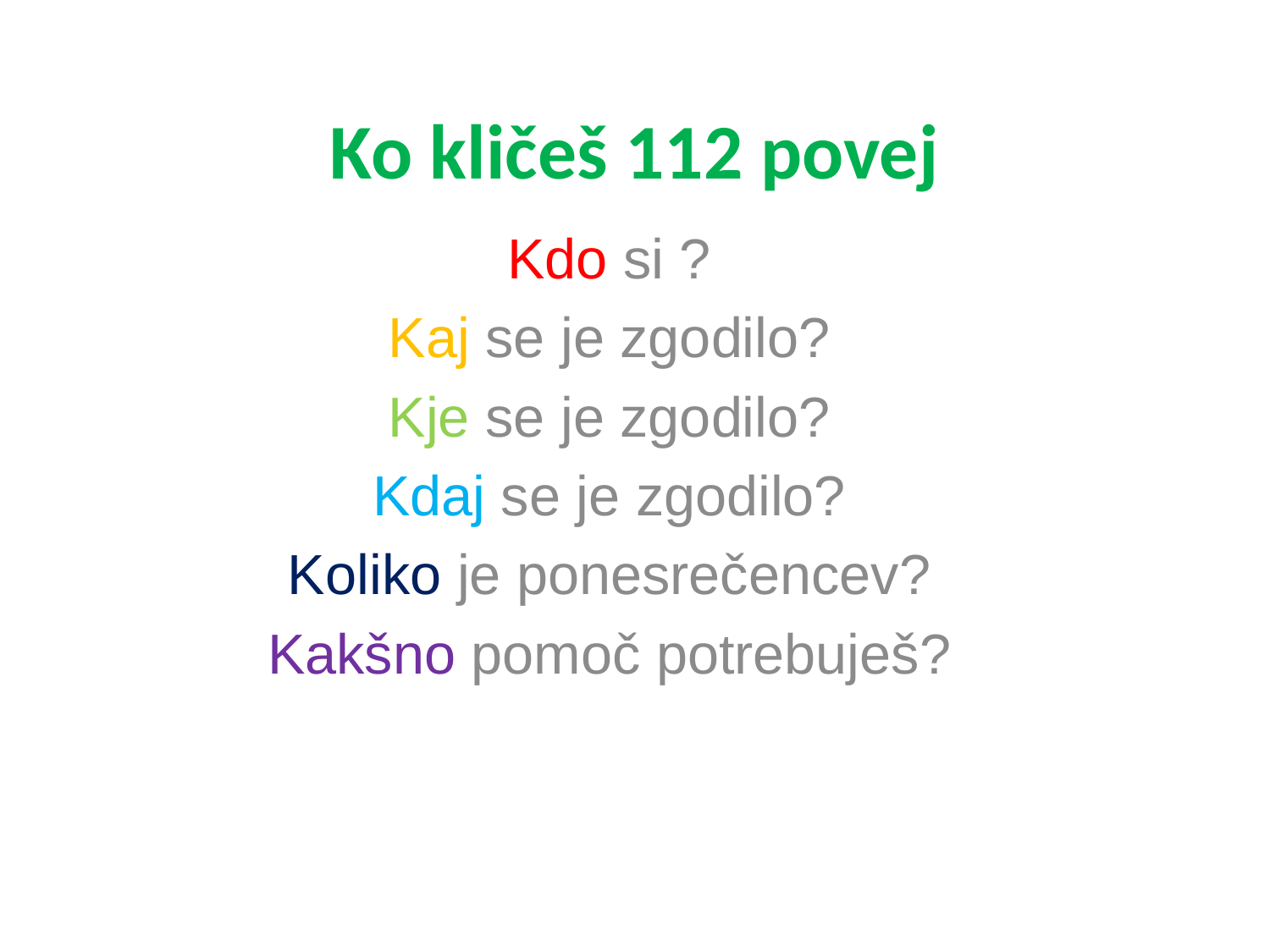

# Ko kličeš 112 povej
Kdo si ?
Kaj se je zgodilo?
Kje se je zgodilo?
Kdaj se je zgodilo?
Koliko je ponesrečencev?
Kakšno pomoč potrebuješ?